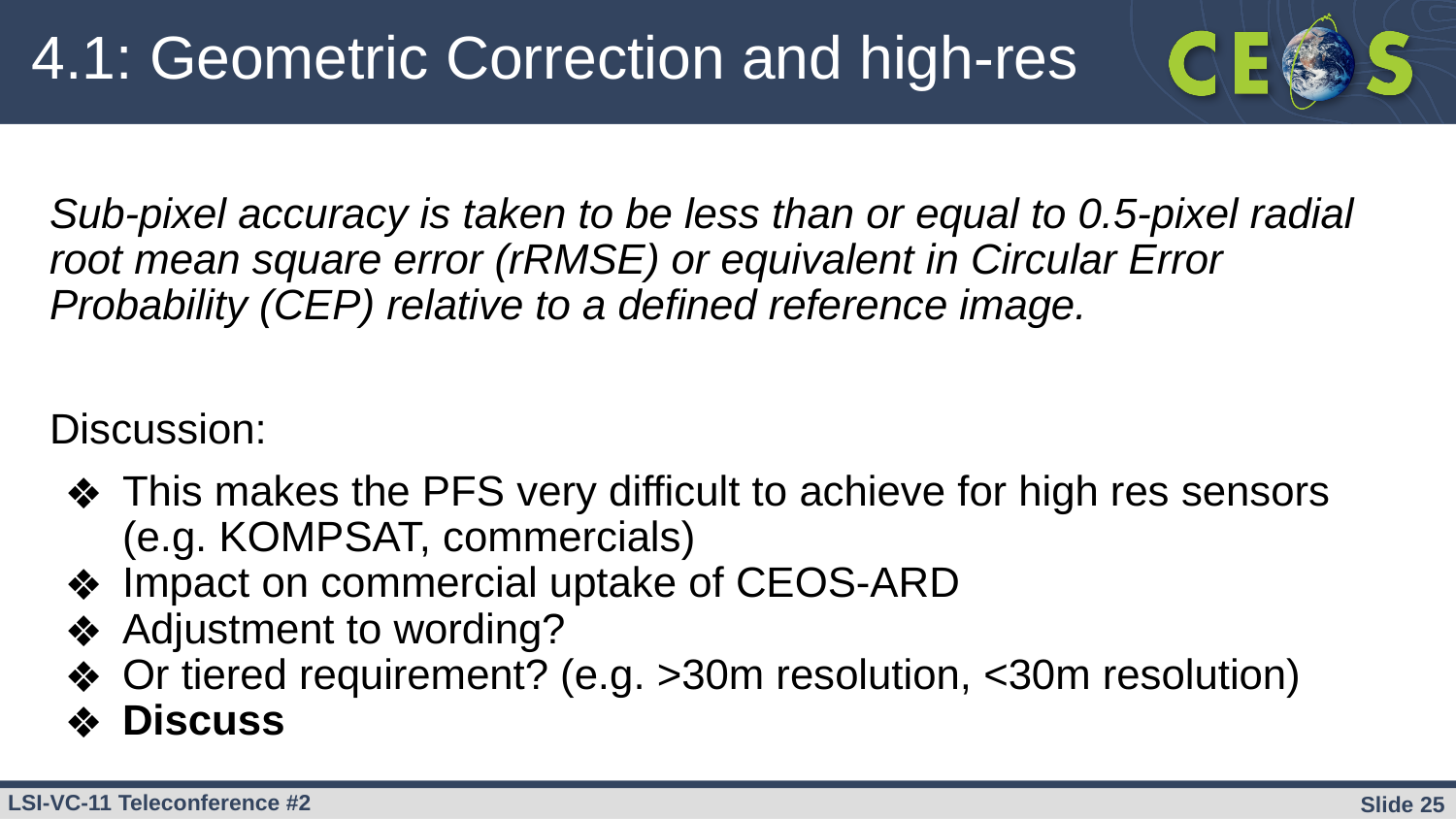

# 4.1: Geometric Correction and high-res

Sub-pixel accuracy is taken to be less than or equal to 0.5-pixel radial root mean square error (rRMSE) or equivalent in Circular Error Probability (CEP) relative to a defined reference image.

Discussion:
This makes the PFS very difficult to achieve for high res sensors (e.g. KOMPSAT, commercials)
Impact on commercial uptake of CEOS-ARD
Adjustment to wording?
Or tiered requirement? (e.g. >30m resolution, <30m resolution)
Discuss